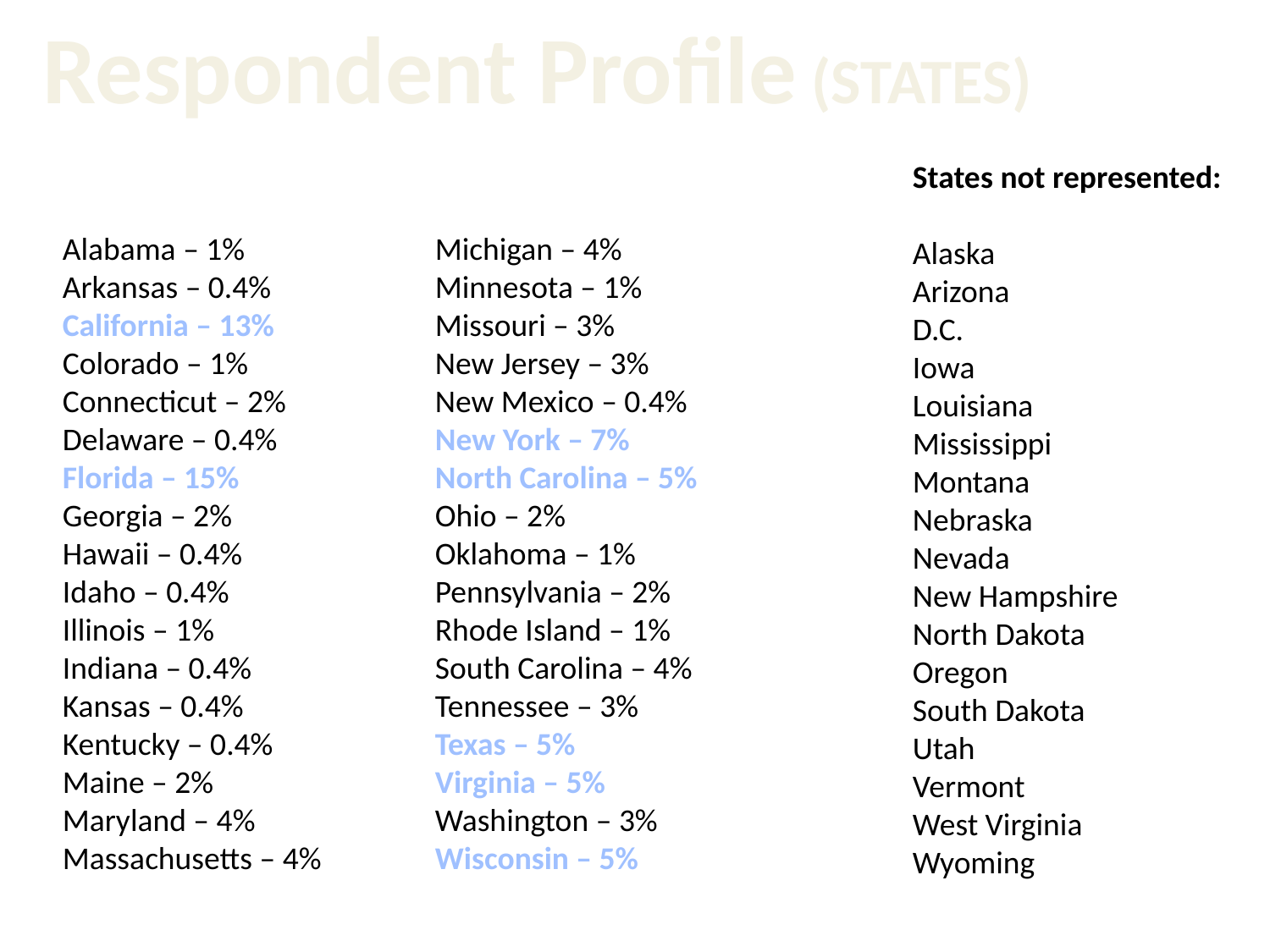

Respondent Profile (STATES)
States not represented:

Alaska
Arizona
D.C.
Iowa
Louisiana
Mississippi
Montana
Nebraska
Nevada
New Hampshire
North Dakota
Oregon
South Dakota
Utah
Vermont
West Virginia
Wyoming

Alabama – 1%
Arkansas – 0.4%
California – 13%
Colorado – 1%
Connecticut – 2%
Delaware – 0.4%
Florida – 15%
Georgia – 2%
Hawaii – 0.4%
Idaho – 0.4%
Illinois – 1%
Indiana – 0.4%
Kansas – 0.4%
Kentucky – 0.4%
Maine – 2%
Maryland – 4%
Massachusetts – 4%
Michigan – 4%
Minnesota – 1%
Missouri – 3%
New Jersey – 3%
New Mexico – 0.4%
New York – 7%
North Carolina – 5%
Ohio – 2%
Oklahoma – 1%
Pennsylvania – 2%
Rhode Island – 1%
South Carolina – 4%
Tennessee – 3%
Texas – 5%
Virginia – 5%
Washington – 3%
Wisconsin – 5%